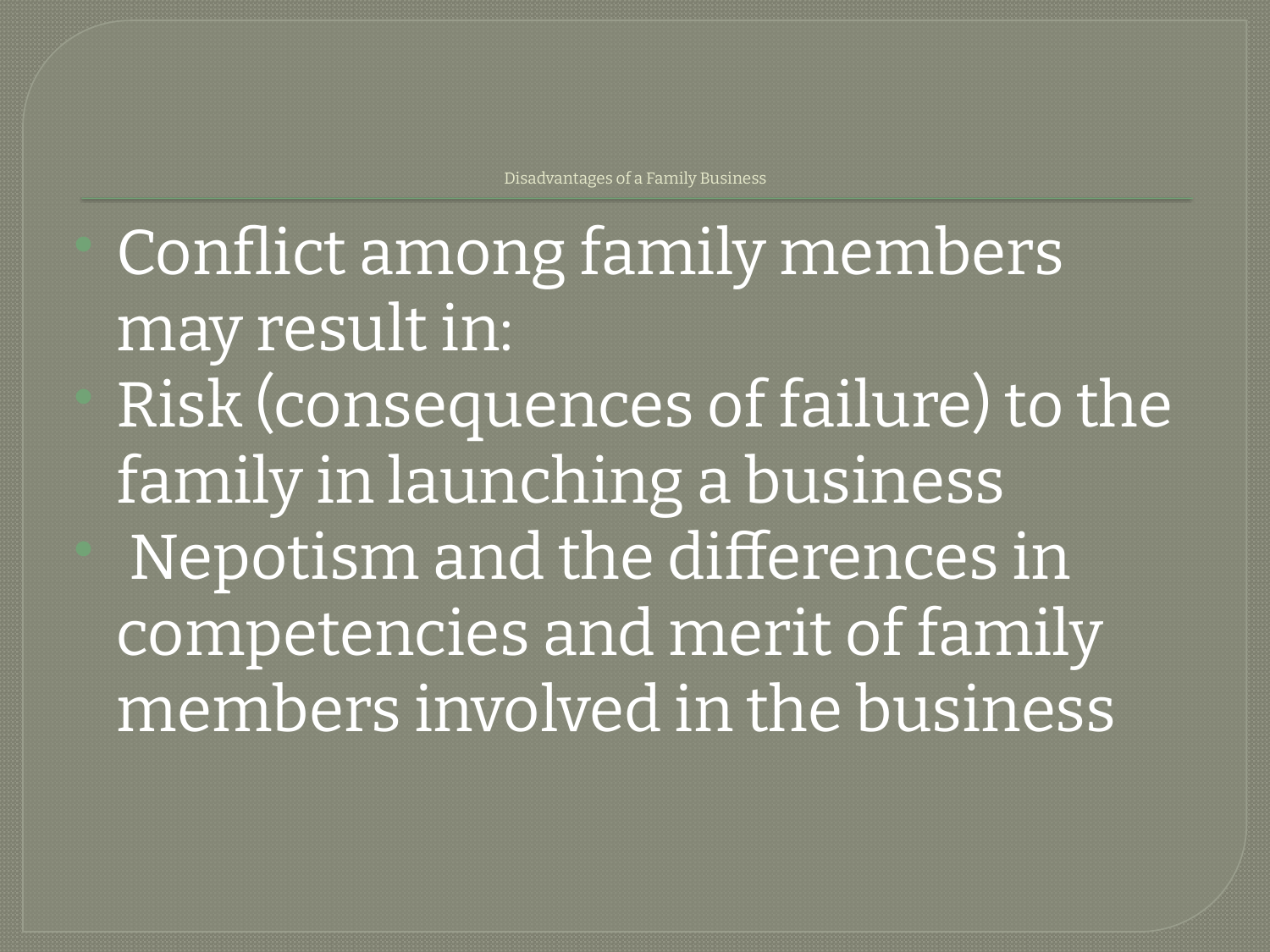

# Disadvantages of a Family Business

Conflict among family members may result in:
Risk (consequences of failure) to the family in launching a business
 Nepotism and the differences in competencies and merit of family members involved in the business